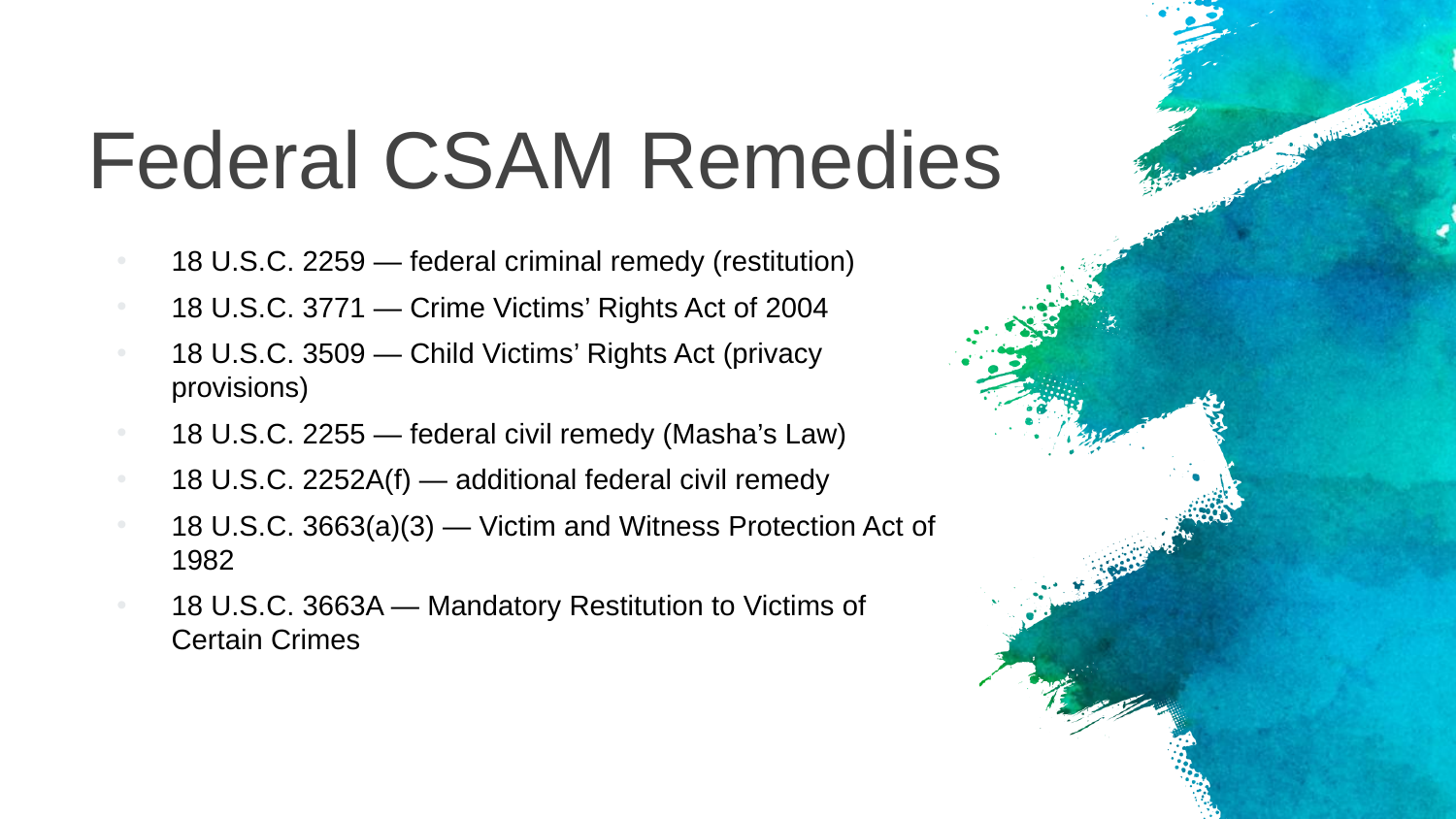

# Federal CSAM Remedies
18 U.S.C. 2259 — federal criminal remedy (restitution)​
18 U.S.C. 3771 — Crime Victims’ Rights Act of 2004​
18 U.S.C. 3509 — Child Victims’ Rights Act (privacy provisions)​
18 U.S.C. 2255 — federal civil remedy (Masha’s Law)​
18 U.S.C. 2252A(f) — additional federal civil remedy
18 U.S.C. 3663(a)(3) — Victim and Witness Protection Act of 1982
18 U.S.C. 3663A — Mandatory Restitution to Victims of Certain Crimes